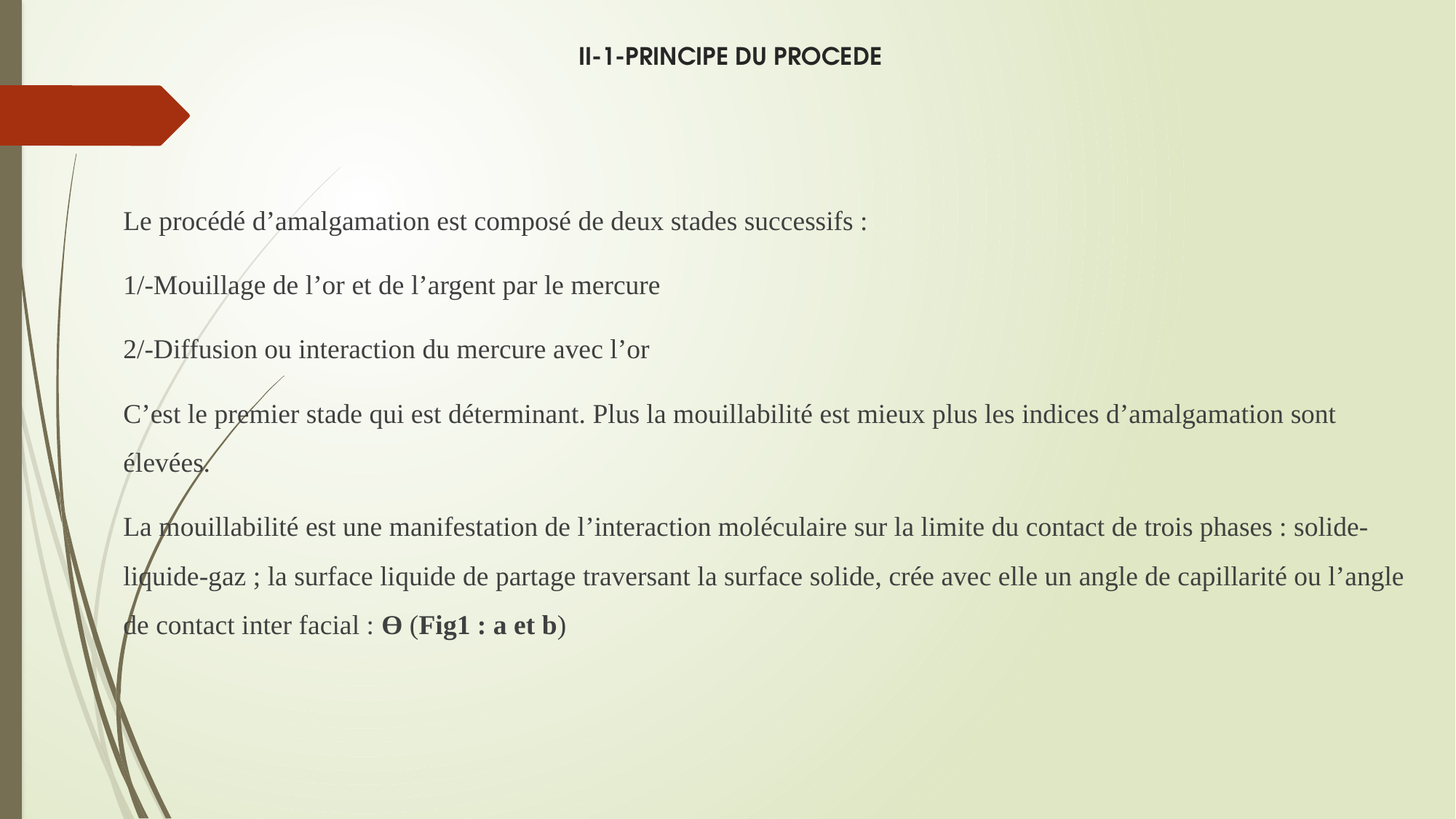

# II-1-PRINCIPE DU PROCEDE
Le procédé d’amalgamation est composé de deux stades successifs :
1/-Mouillage de l’or et de l’argent par le mercure
2/-Diffusion ou interaction du mercure avec l’or
C’est le premier stade qui est déterminant. Plus la mouillabilité est mieux plus les indices d’amalgamation sont élevées.
La mouillabilité est une manifestation de l’interaction moléculaire sur la limite du contact de trois phases : solide-liquide-gaz ; la surface liquide de partage traversant la surface solide, crée avec elle un angle de capillarité ou l’angle de contact inter facial : Ɵ (Fig1 : a et b)